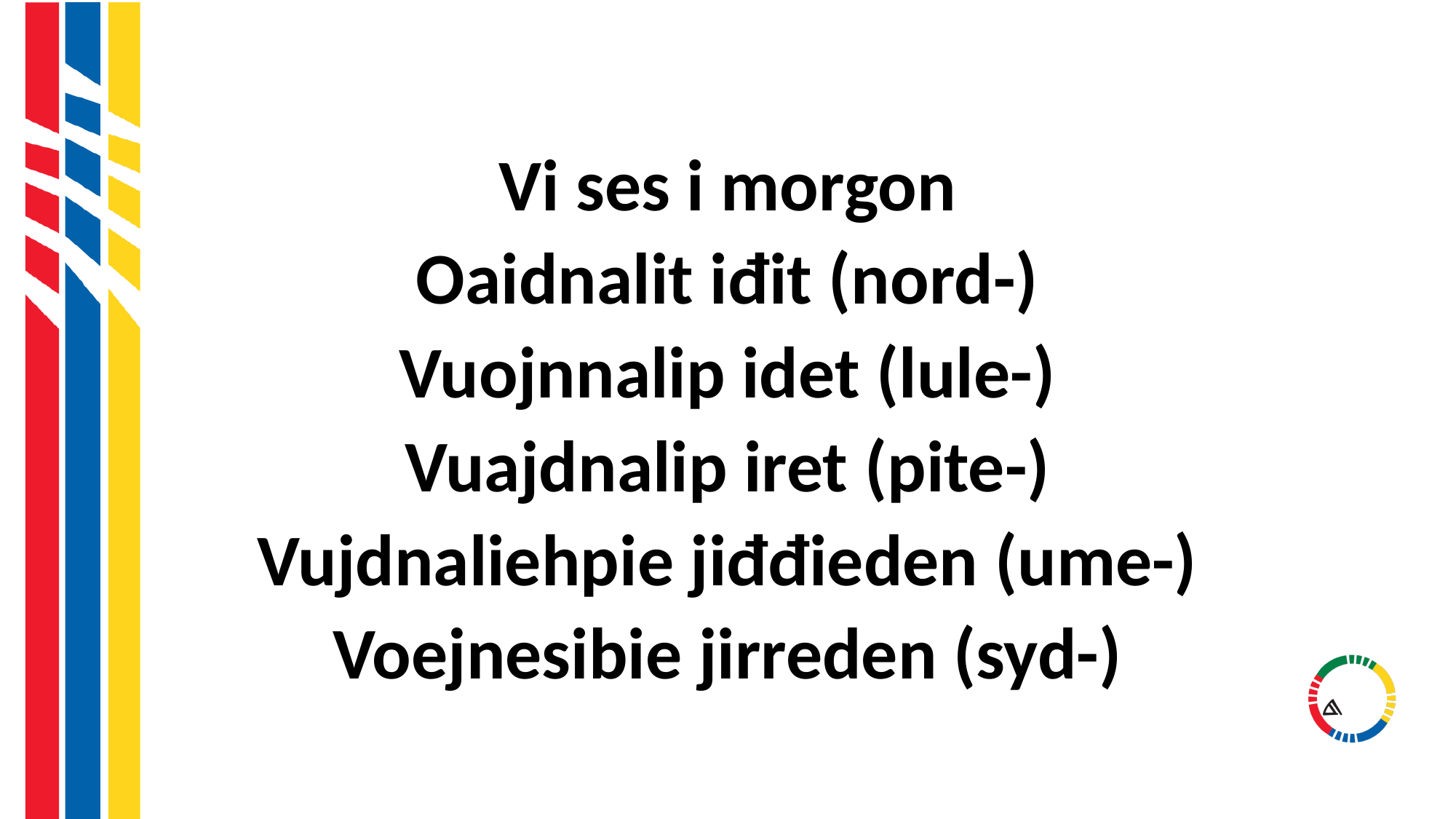

#
Vi ses i morgon
Oaidnalit iđit (nord-)
Vuojnnalip idet (lule-)
Vuajdnalip iret (pite-)
Vujdnaliehpie jiđđieden (ume-)
Voejnesibie jirreden (syd-)